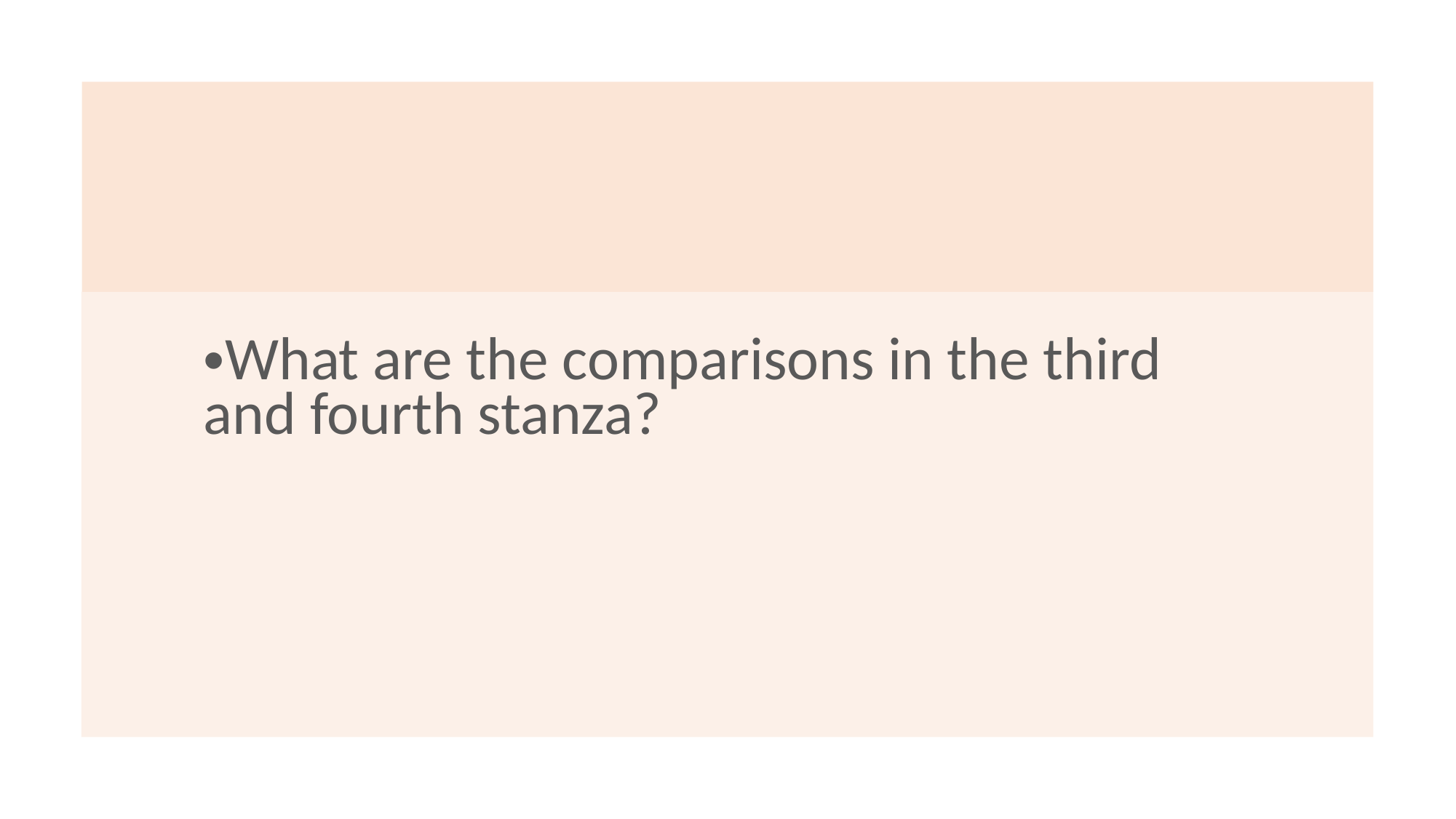

What are the comparisons in the third and fourth stanza?